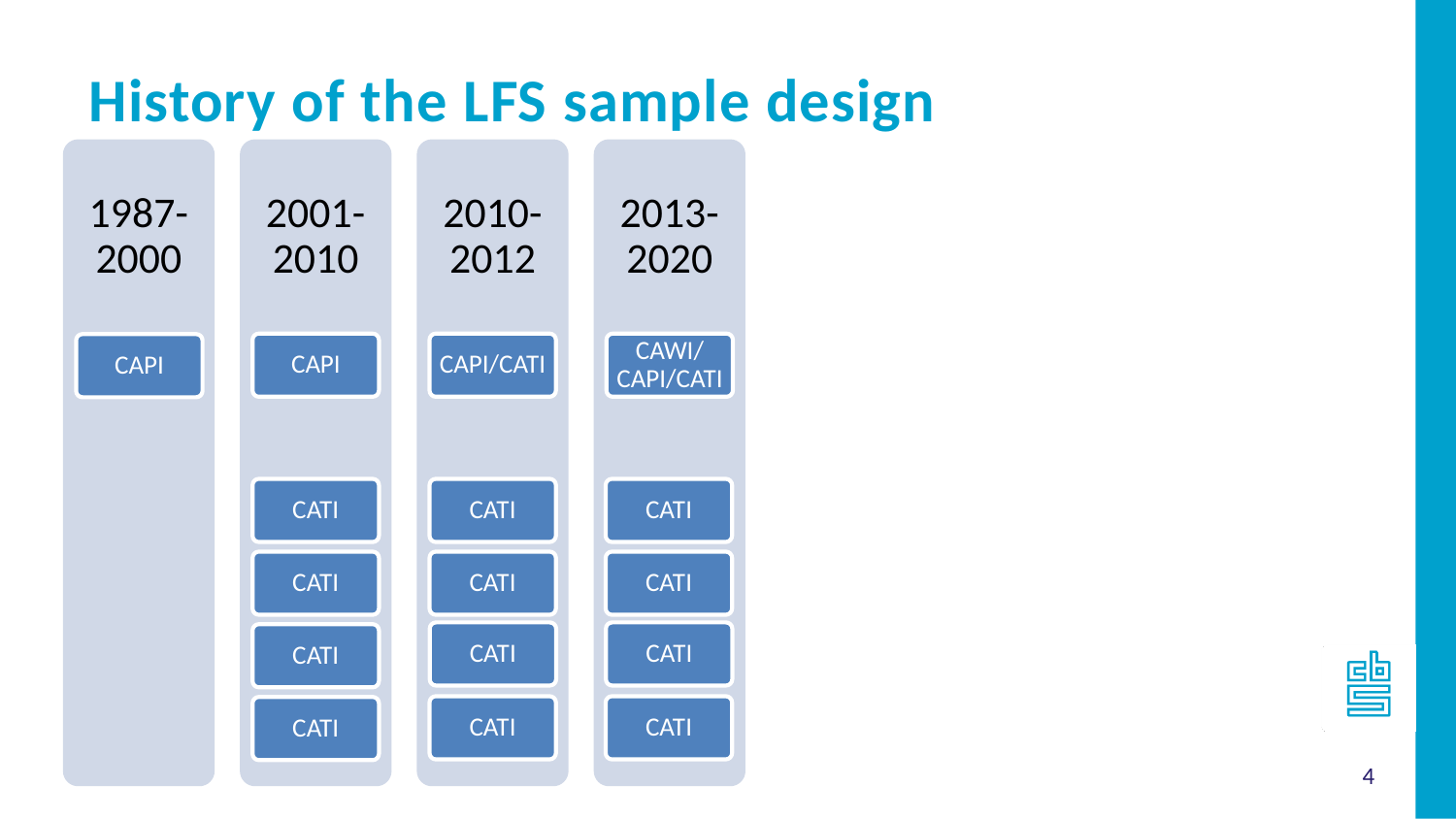

History of the LFS sample design
1987- 2000
2001-2010
2010-2012
2013-2020
CAPI
CAPI/CATI
CAWI/CAPI/CATI
CAPI
CATI
CATI
CATI
CATI
CATI
CATI
CATI
CATI
CATI
CATI
CATI
CATI
4